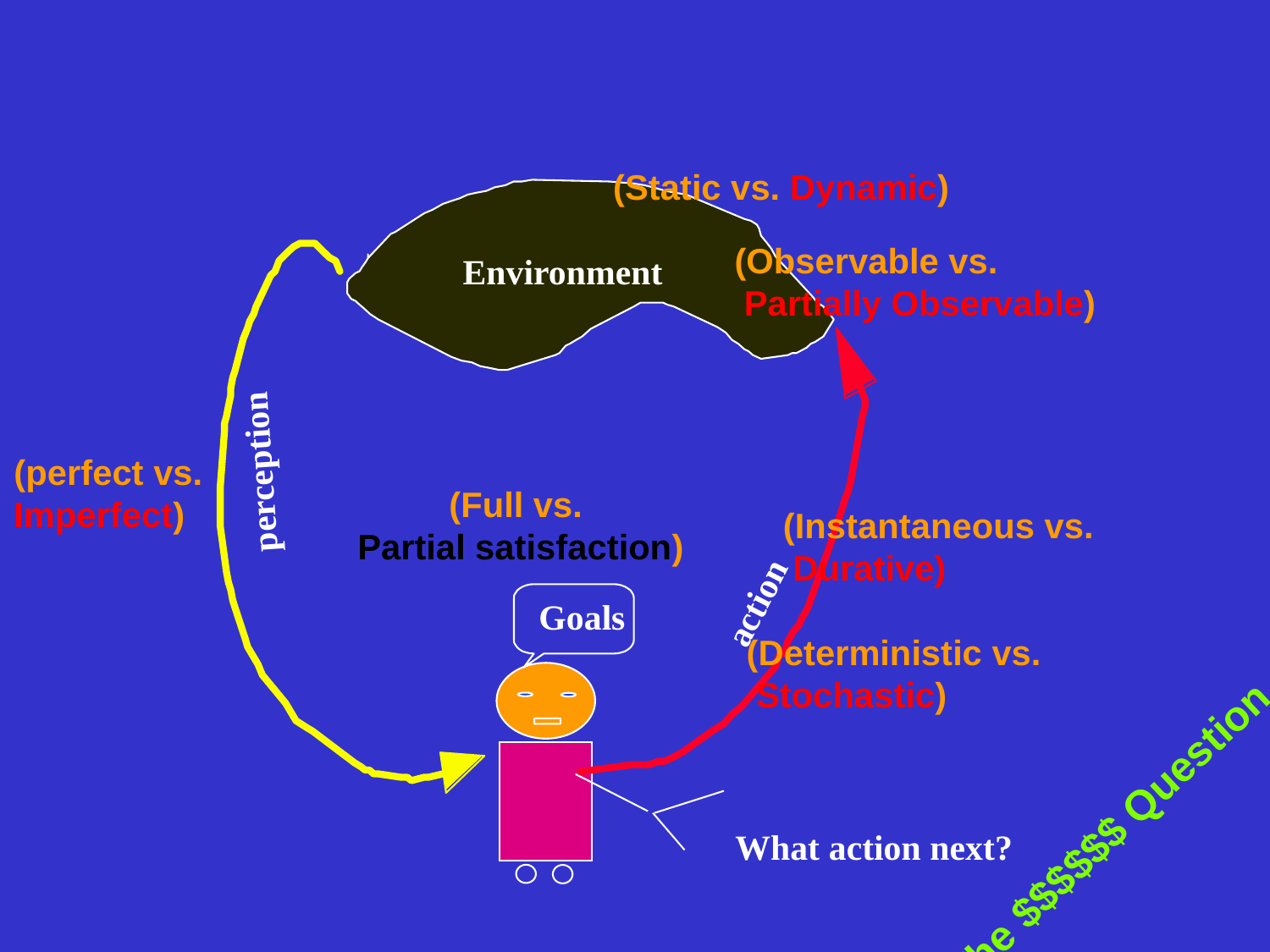

(Static vs. Dynamic)

(Observable vs.
 Partially Observable)

Environment

(perfect vs.
Imperfect)
perception
(Full vs.
Partial satisfaction)
(Instantaneous vs.
 Durative)
action

Goals
(Deterministic vs.
 Stochastic)

The $$$$$$ Question
What action next?